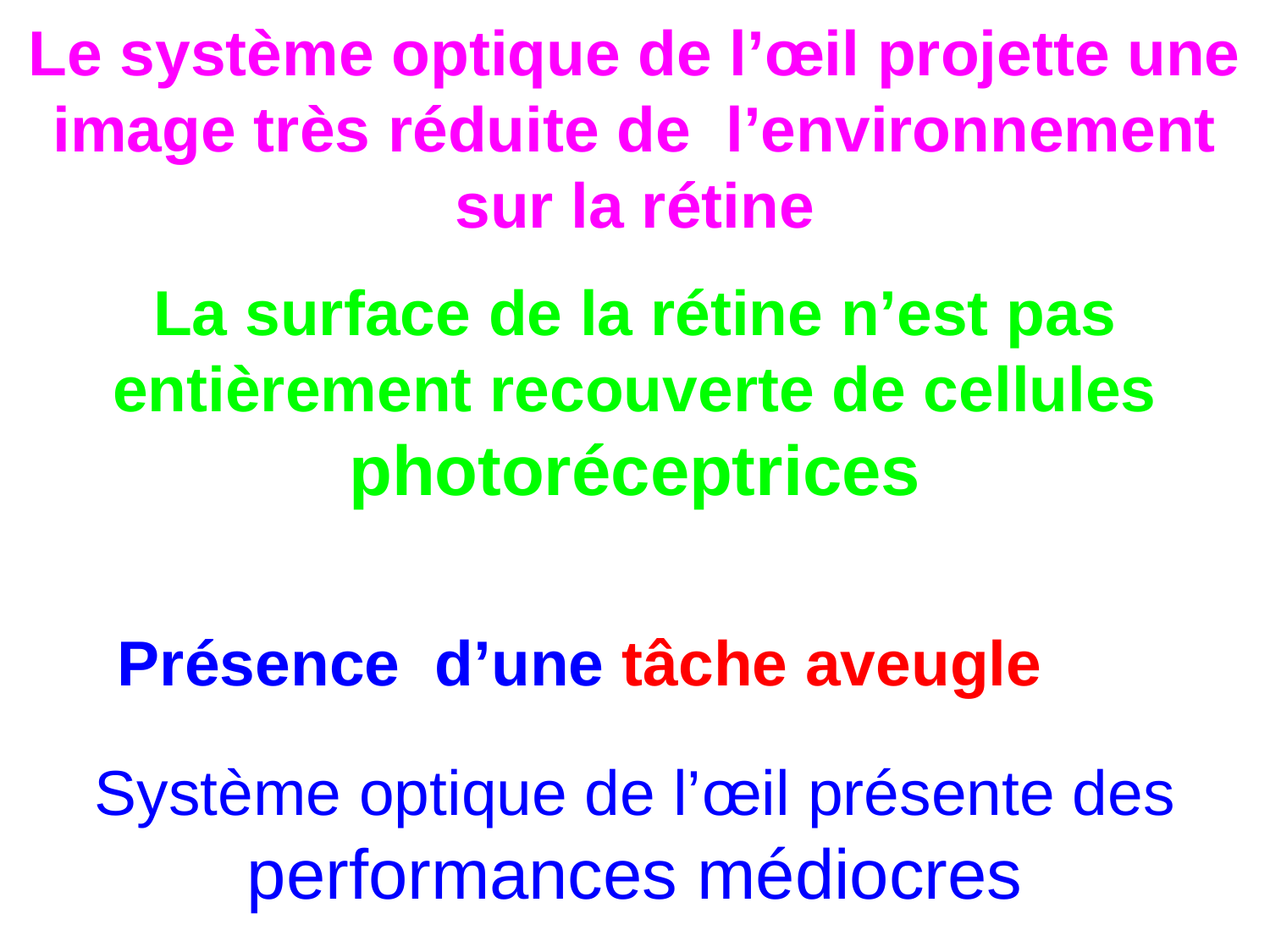

Le système optique de l’œil projette une image très réduite de  l’environnement sur la rétine
La surface de la rétine n’est pas entièrement recouverte de cellules photoréceptrices
Présence  d’une tâche aveugle
Système optique de l’œil présente des performances médiocres